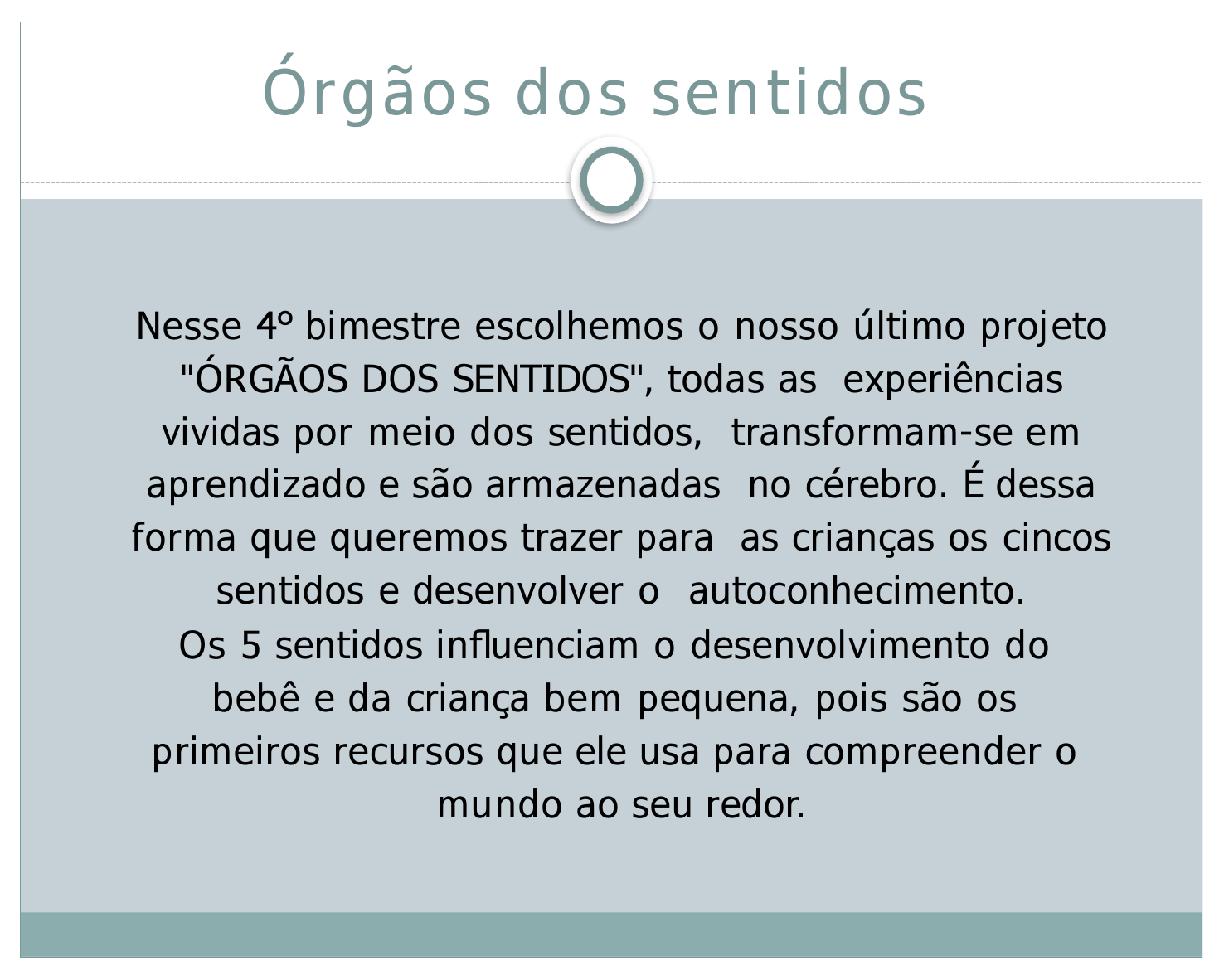

# Órgãos dos sentidos
Nesse 4° bimestre escolhemos o nosso último projeto "ÓRGÃOS DOS SENTIDOS", todas as  experiências vividas por meio dos sentidos,  transformam-se em aprendizado e são armazenadas  no cérebro. É dessa forma que queremos trazer para  as crianças os cincos sentidos e desenvolver o  autoconhecimento.
Os 5 sentidos influenciam o desenvolvimento do  bebê e da criança bem pequena, pois são os  primeiros recursos que ele usa para compreender o  mundo ao seu redor.